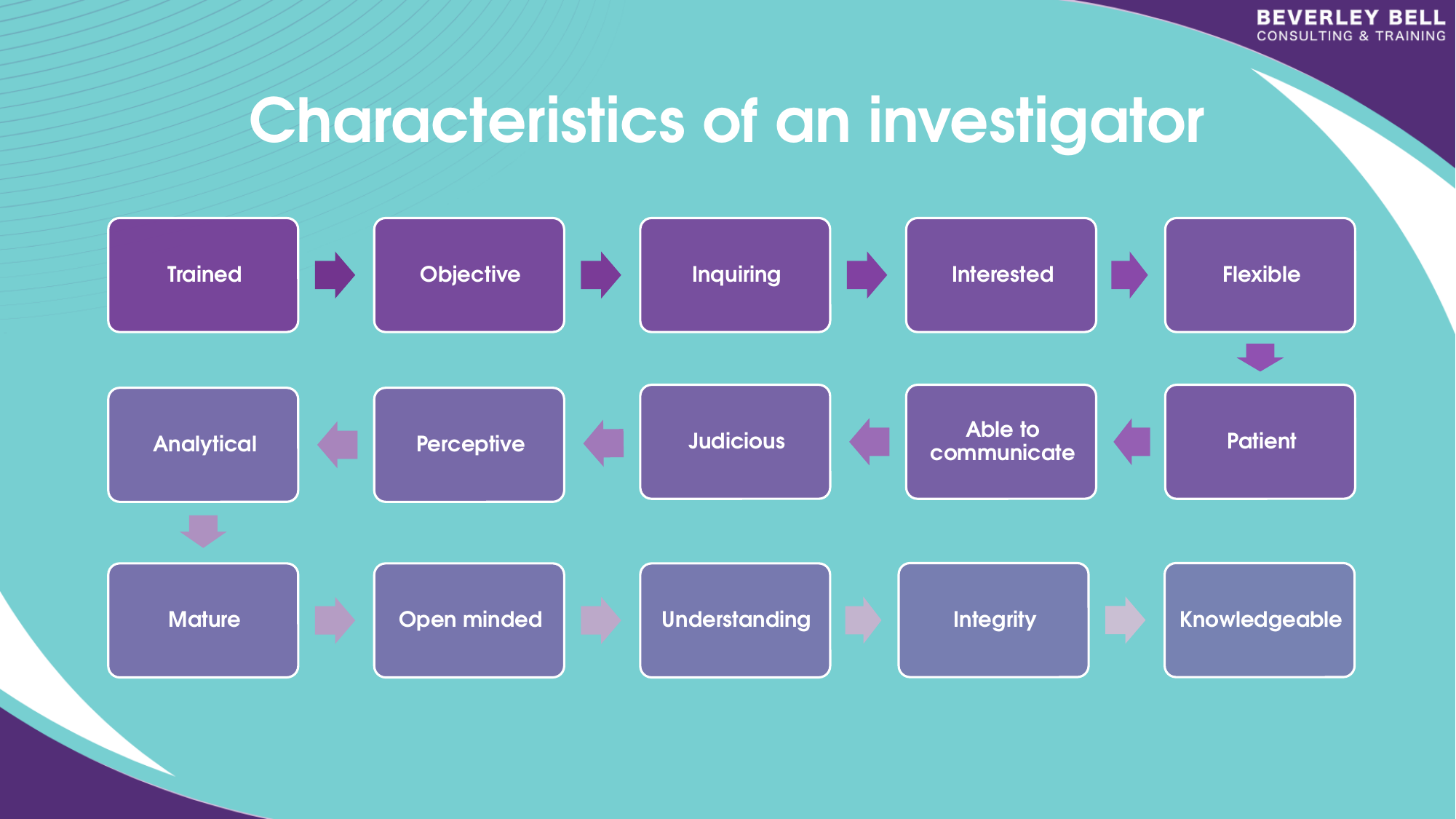

# Characteristics of an investigator
Trained

Objective

Inquiring

Interested

Flexible

Patient

Able to communicate

Judicious

Perceptive

Analytical

Mature

Open minded

Understanding

Integrity

Knowledgeable